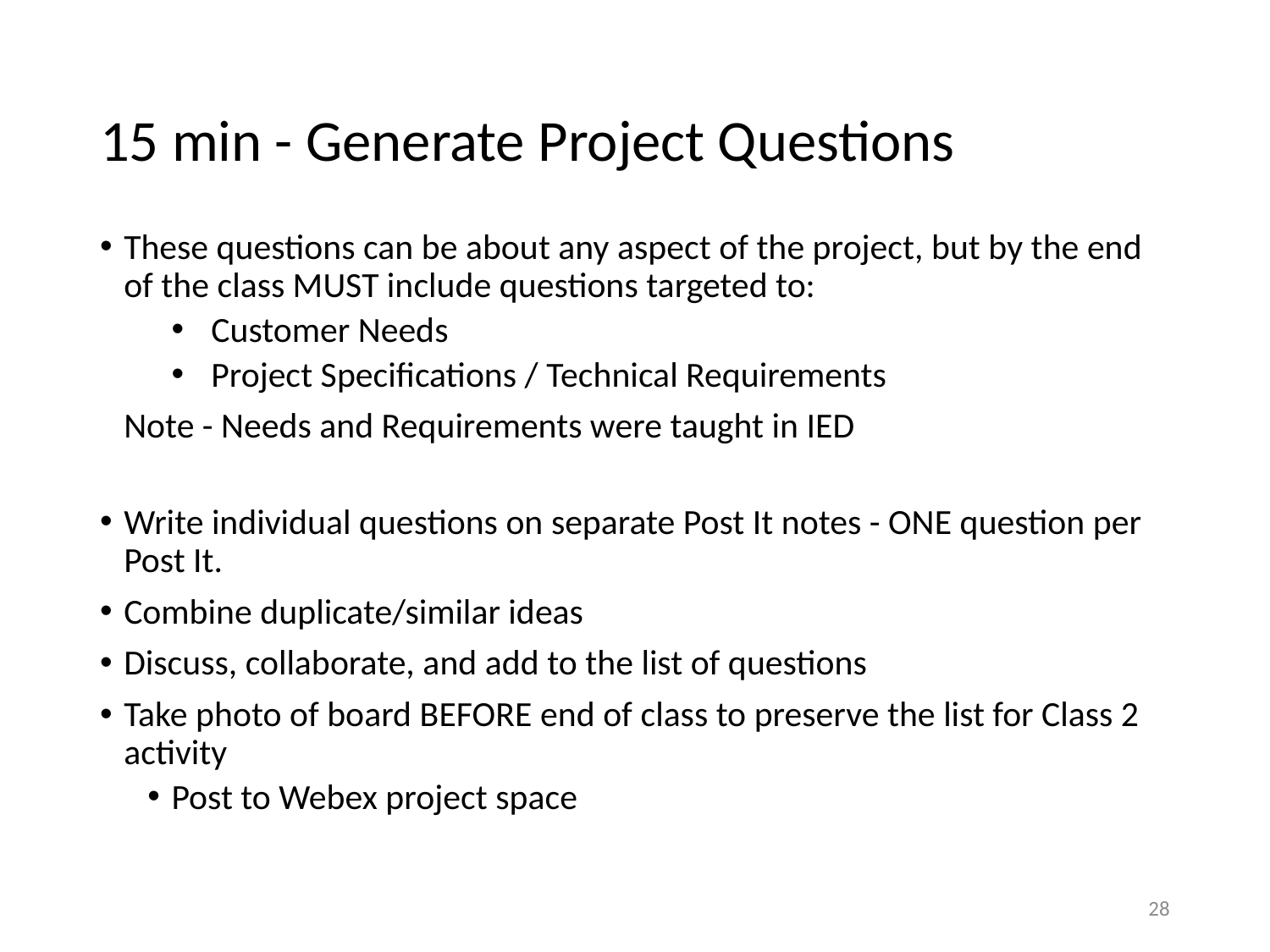

# 15 min - Generate Project Questions
These questions can be about any aspect of the project, but by the end of the class MUST include questions targeted to:
Customer Needs
Project Specifications / Technical Requirements
Note - Needs and Requirements were taught in IED

Write individual questions on separate Post It notes - ONE question per Post It.
Combine duplicate/similar ideas
Discuss, collaborate, and add to the list of questions
Take photo of board BEFORE end of class to preserve the list for Class 2 activity
Post to Webex project space
28